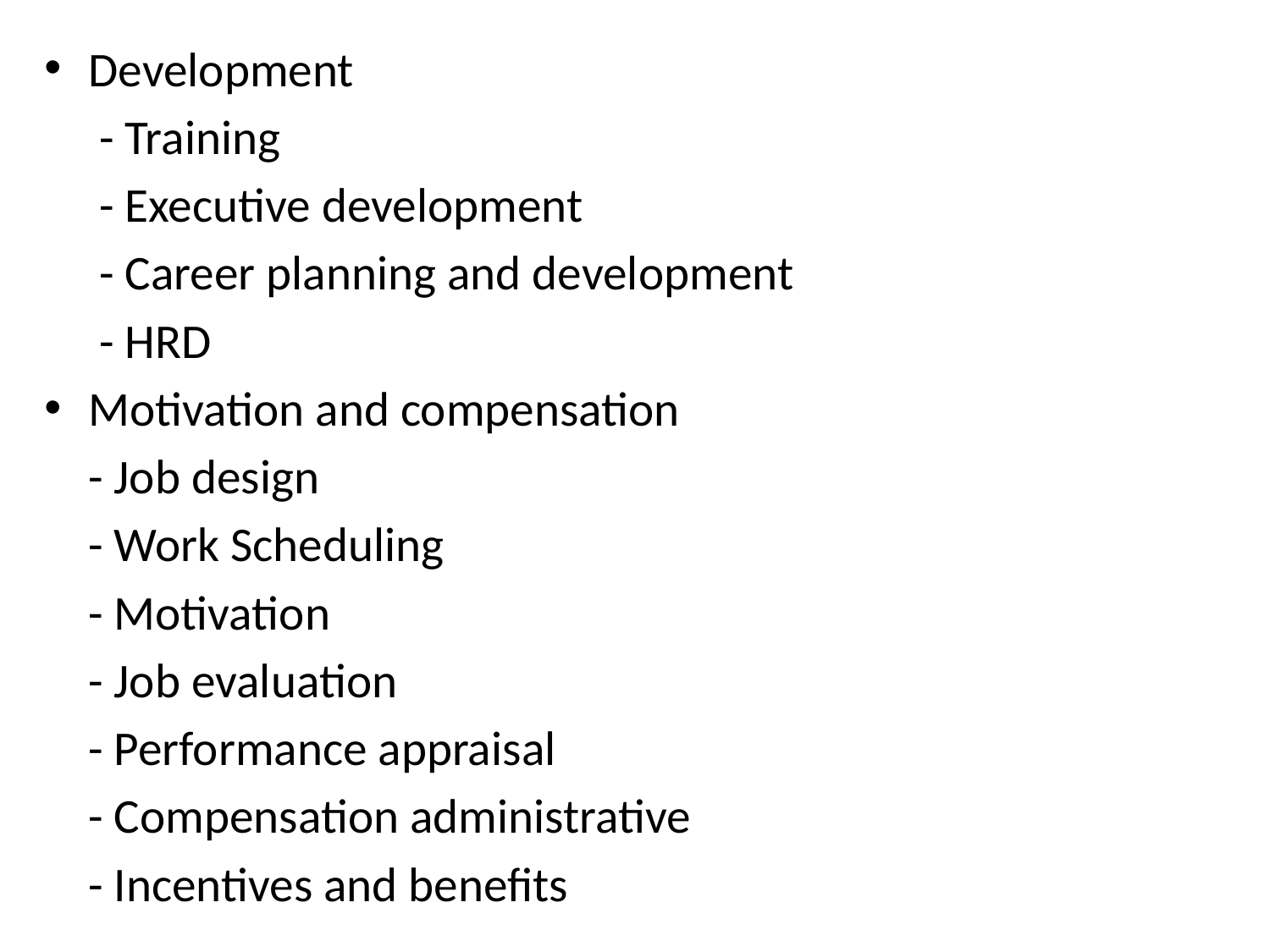

Development
     - Training
     - Executive development
     - Career planning and development
     - HRD
Motivation and compensation
    - Job design
    - Work Scheduling
    - Motivation
    - Job evaluation
    - Performance appraisal
    - Compensation administrative
    - Incentives and benefits